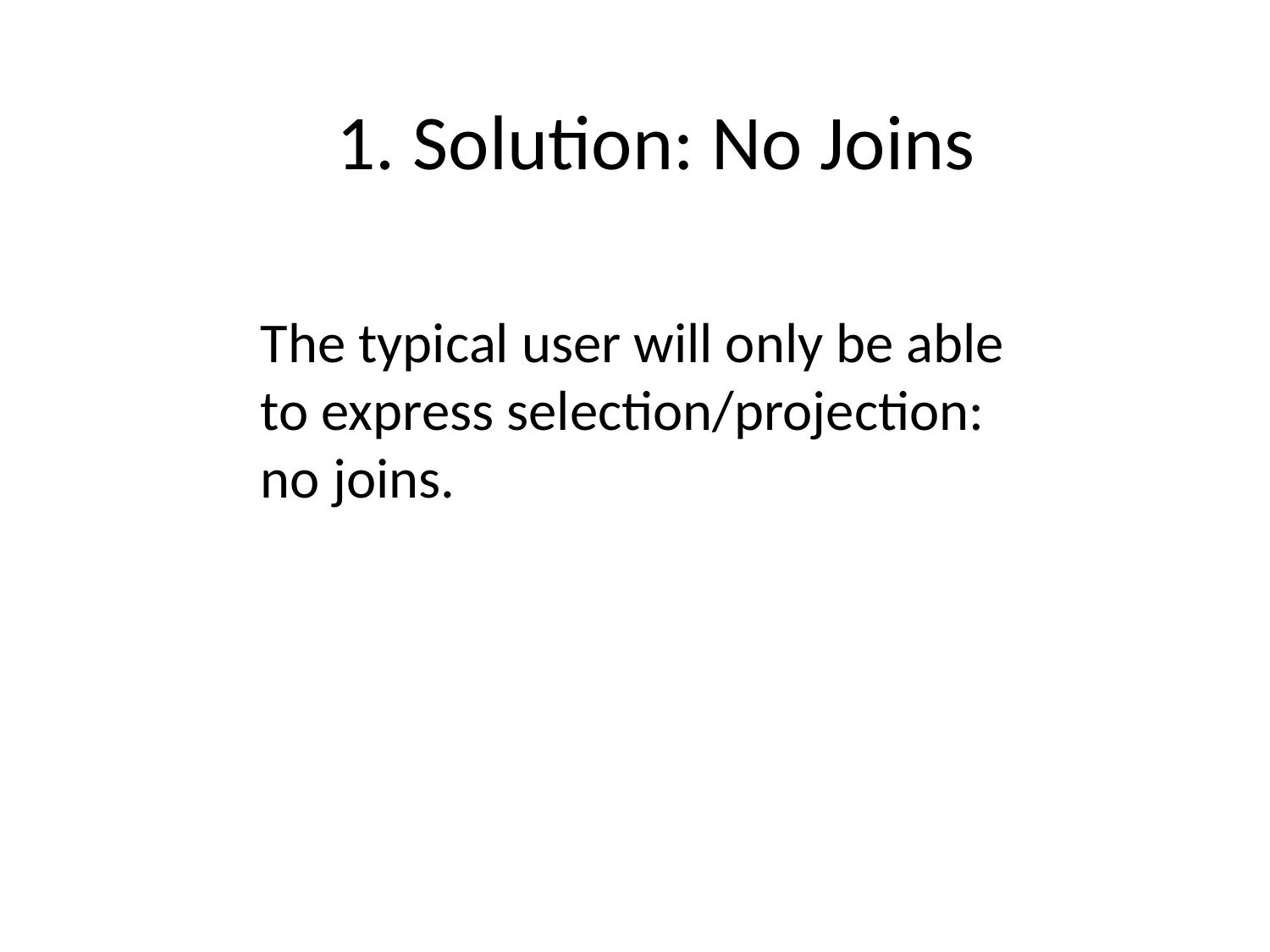

1. Solution: No Joins

The typical user will only be able to express selection/projection: no joins.